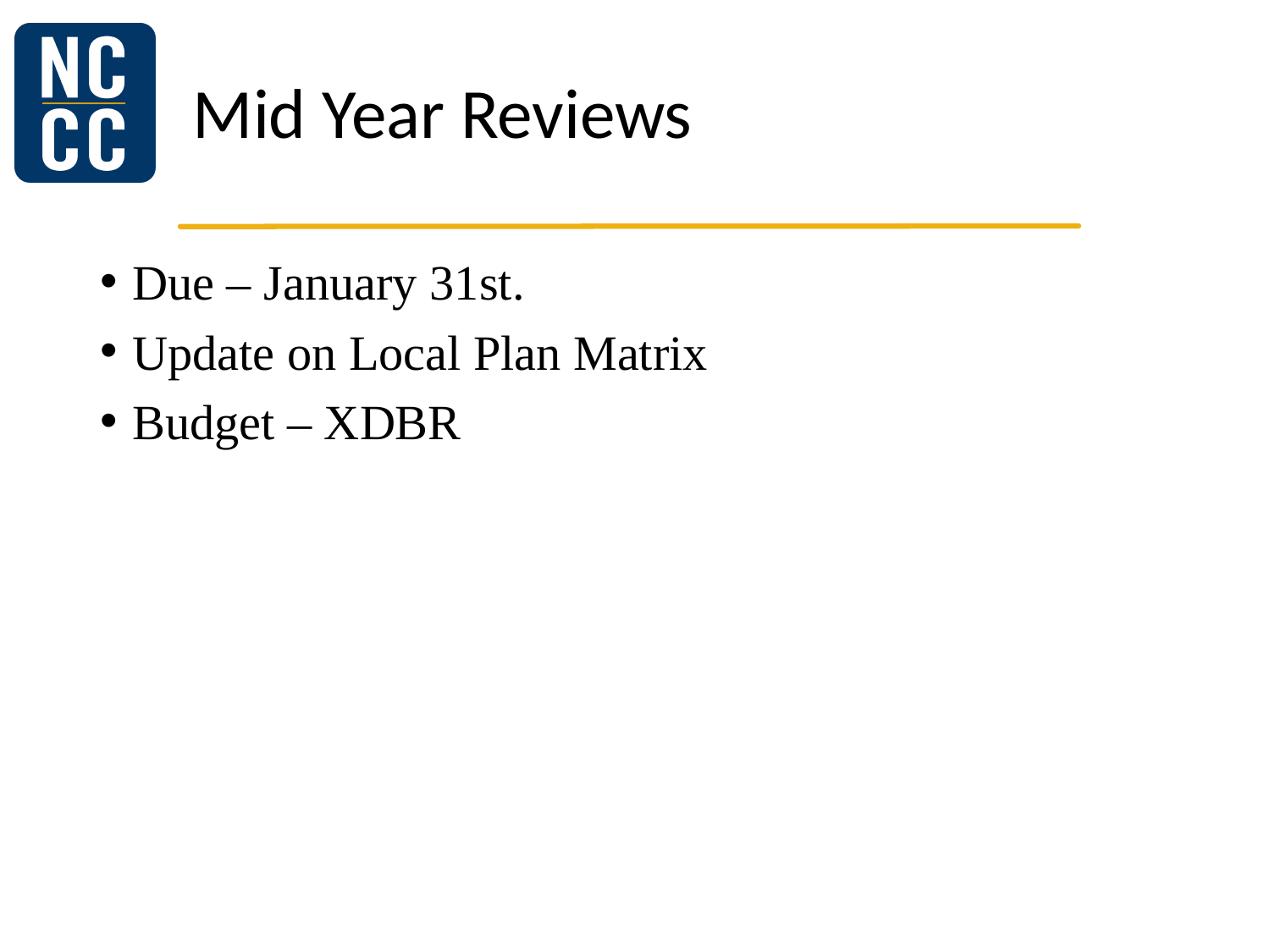

# Mid Year Reviews
Due – January 31st.
Update on Local Plan Matrix
Budget – XDBR